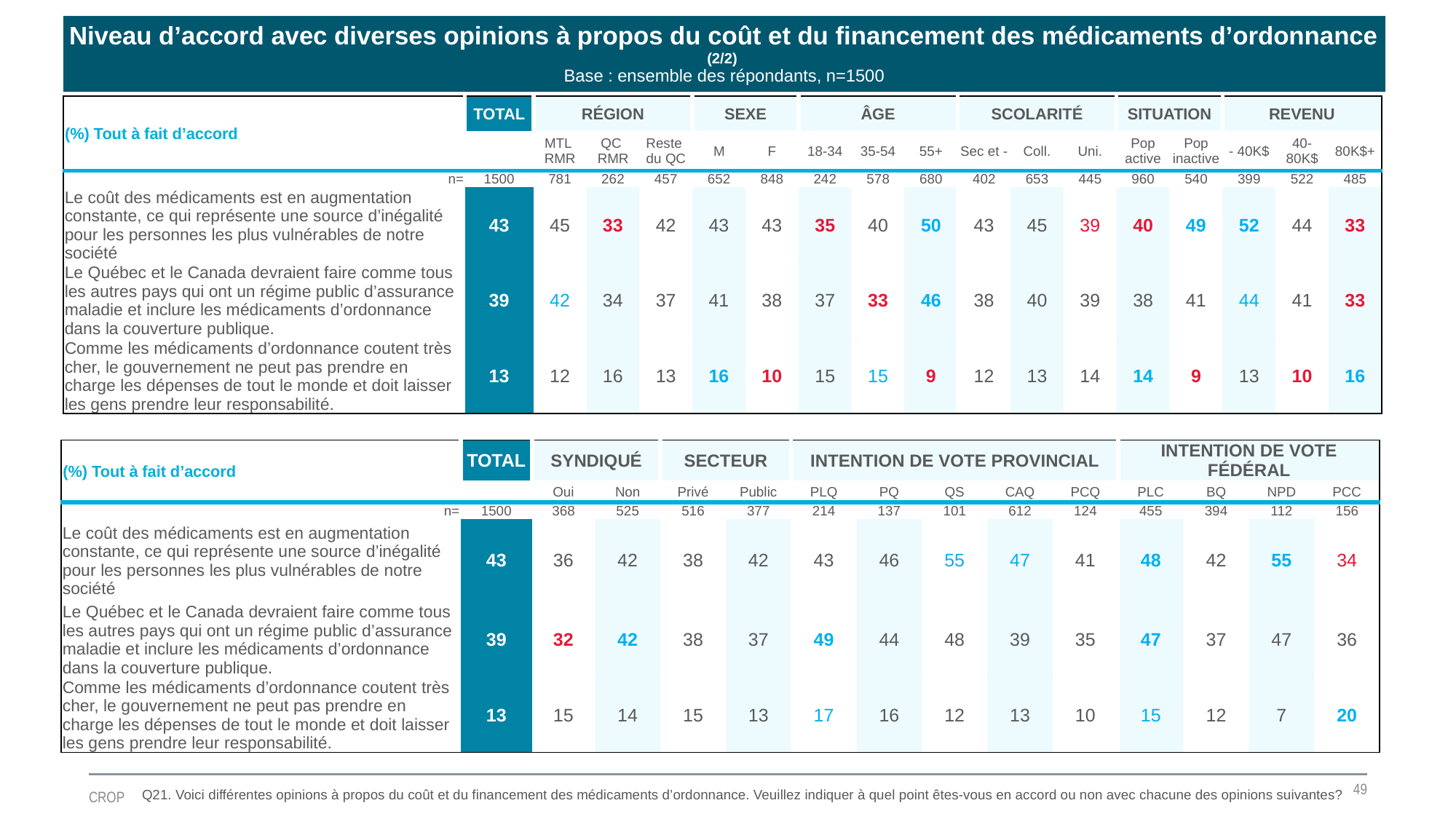

Niveau d’accord avec diverses opinions à propos du coût et du financement des médicaments d’ordonnance (2/2)
Base : ensemble des répondants, n=1500
| (%) Tout à fait d’accord | TOTAL | RÉGION |  |  | SEXE |  | ÂGE |  |  | SCOLARITÉ |  |  | SITUATION |  | REVENU |  |  |
| --- | --- | --- | --- | --- | --- | --- | --- | --- | --- | --- | --- | --- | --- | --- | --- | --- | --- |
| (%) |  | MTL RMR | QC RMR | Reste du QC | M | F | 18-34 | 35-54 | 55+ | Sec et - | Coll. | Uni. | Pop active | Pop inactive | - 40K$ | 40-80K$ | 80K$+ |
| n= | 1500 | 781 | 262 | 457 | 652 | 848 | 242 | 578 | 680 | 402 | 653 | 445 | 960 | 540 | 399 | 522 | 485 |
| Le coût des médicaments est en augmentation constante, ce qui représente une source d’inégalité pour les personnes les plus vulnérables de notre société | 43 | 45 | 33 | 42 | 43 | 43 | 35 | 40 | 50 | 43 | 45 | 39 | 40 | 49 | 52 | 44 | 33 |
| Le Québec et le Canada devraient faire comme tous les autres pays qui ont un régime public d’assurance maladie et inclure les médicaments d’ordonnance dans la couverture publique. | 39 | 42 | 34 | 37 | 41 | 38 | 37 | 33 | 46 | 38 | 40 | 39 | 38 | 41 | 44 | 41 | 33 |
| Comme les médicaments d’ordonnance coutent très cher, le gouvernement ne peut pas prendre en charge les dépenses de tout le monde et doit laisser les gens prendre leur responsabilité. | 13 | 12 | 16 | 13 | 16 | 10 | 15 | 15 | 9 | 12 | 13 | 14 | 14 | 9 | 13 | 10 | 16 |
| (%) Tout à fait d’accord | TOTAL | SYNDIQUÉ |  | SECTEUR |  | INTENTION DE VOTE PROVINCIAL |  |  |  |  | INTENTION DE VOTE FÉDÉRAL |  |  |  |
| --- | --- | --- | --- | --- | --- | --- | --- | --- | --- | --- | --- | --- | --- | --- |
| (%) |  | Oui | Non | Privé | Public | PLQ | PQ | QS | CAQ | PCQ | PLC | BQ | NPD | PCC |
| n= | 1500 | 368 | 525 | 516 | 377 | 214 | 137 | 101 | 612 | 124 | 455 | 394 | 112 | 156 |
| Le coût des médicaments est en augmentation constante, ce qui représente une source d’inégalité pour les personnes les plus vulnérables de notre société | 43 | 36 | 42 | 38 | 42 | 43 | 46 | 55 | 47 | 41 | 48 | 42 | 55 | 34 |
| Le Québec et le Canada devraient faire comme tous les autres pays qui ont un régime public d’assurance maladie et inclure les médicaments d’ordonnance dans la couverture publique. | 39 | 32 | 42 | 38 | 37 | 49 | 44 | 48 | 39 | 35 | 47 | 37 | 47 | 36 |
| Comme les médicaments d’ordonnance coutent très cher, le gouvernement ne peut pas prendre en charge les dépenses de tout le monde et doit laisser les gens prendre leur responsabilité. | 13 | 15 | 14 | 15 | 13 | 17 | 16 | 12 | 13 | 10 | 15 | 12 | 7 | 20 |
49
Q21. Voici différentes opinions à propos du coût et du financement des médicaments d’ordonnance. Veuillez indiquer à quel point êtes-vous en accord ou non avec chacune des opinions suivantes?
CROP